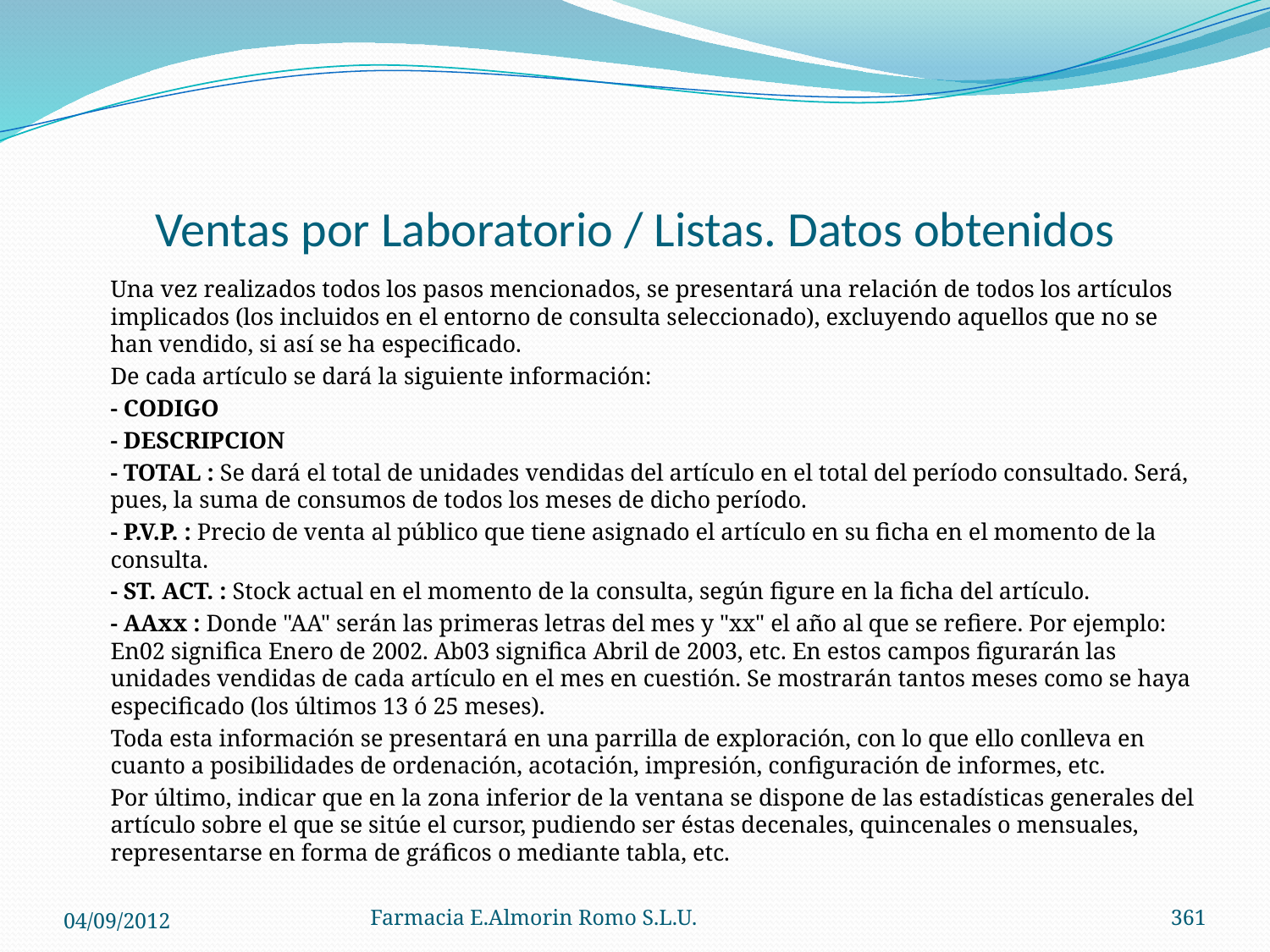

# Ventas por Laboratorio / Listas. Datos obtenidos
	Una vez realizados todos los pasos mencionados, se presentará una relación de todos los artículos implicados (los incluidos en el entorno de consulta seleccionado), excluyendo aquellos que no se han vendido, si así se ha especificado.
	De cada artículo se dará la siguiente información:
	- CODIGO
	- DESCRIPCION
	- TOTAL : Se dará el total de unidades vendidas del artículo en el total del período consultado. Será, pues, la suma de consumos de todos los meses de dicho período.
	- P.V.P. : Precio de venta al público que tiene asignado el artículo en su ficha en el momento de la consulta.
	- ST. ACT. : Stock actual en el momento de la consulta, según figure en la ficha del artículo.
	- AAxx : Donde "AA" serán las primeras letras del mes y "xx" el año al que se refiere. Por ejemplo: En02 significa Enero de 2002. Ab03 significa Abril de 2003, etc. En estos campos figurarán las unidades vendidas de cada artículo en el mes en cuestión. Se mostrarán tantos meses como se haya especificado (los últimos 13 ó 25 meses).
	Toda esta información se presentará en una parrilla de exploración, con lo que ello conlleva en cuanto a posibilidades de ordenación, acotación, impresión, configuración de informes, etc.
	Por último, indicar que en la zona inferior de la ventana se dispone de las estadísticas generales del artículo sobre el que se sitúe el cursor, pudiendo ser éstas decenales, quincenales o mensuales, representarse en forma de gráficos o mediante tabla, etc.
04/09/2012
Farmacia E.Almorin Romo S.L.U.
361